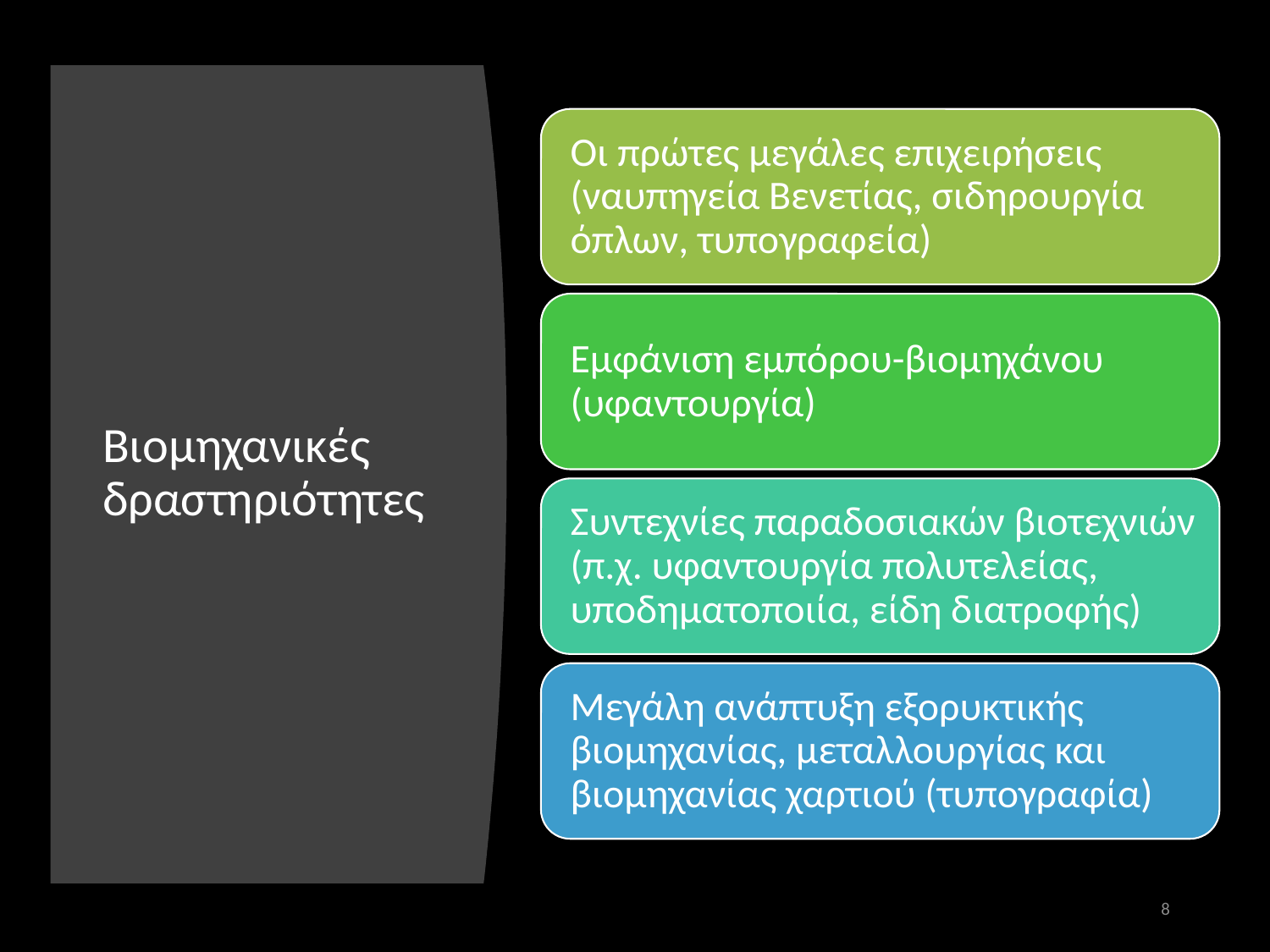

Οι πρώτες μεγάλες επιχειρήσεις (ναυπηγεία Βενετίας, σιδηρουργία όπλων, τυπογραφεία)
Εμφάνιση εμπόρου-βιομηχάνου (υφαντουργία)
Συντεχνίες παραδοσιακών βιοτεχνιών (π.χ. υφαντουργία πολυτελείας, υποδηματοποιία, είδη διατροφής)
Μεγάλη ανάπτυξη εξορυκτικής βιομηχανίας, μεταλλουργίας και βιομηχανίας χαρτιού (τυπογραφία)

# Βιομηχανικές δραστηριότητες
8